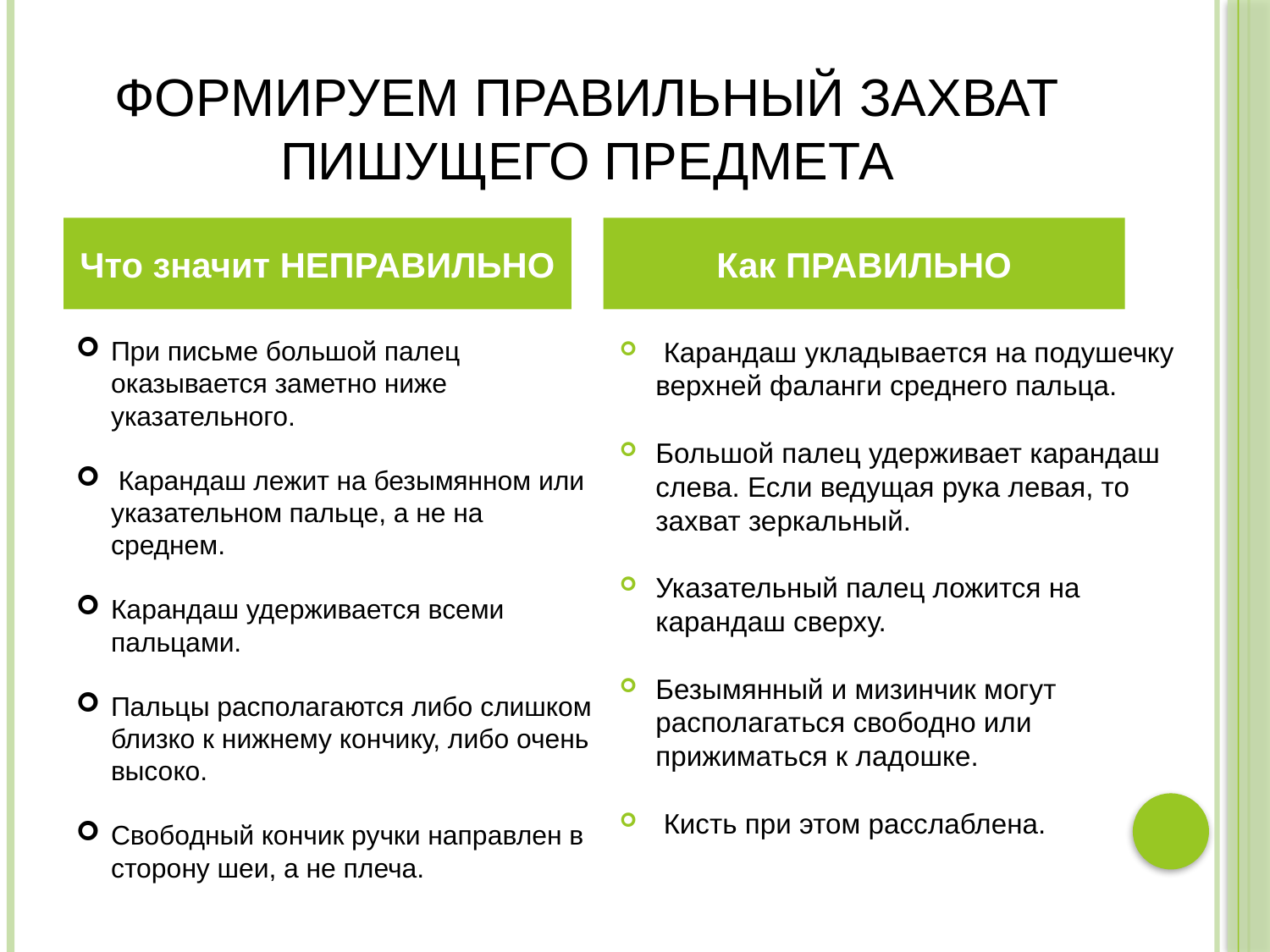

# Формируем правильный захват пишущего предмета
Что значит НЕПРАВИЛЬНО
Как ПРАВИЛЬНО
При письме большой палец оказывается заметно ниже указательного.

 Карандаш лежит на безымянном или указательном пальце, а не на среднем.

Карандаш удерживается всеми пальцами.

Пальцы располагаются либо слишком близко к нижнему кончику, либо очень высоко.

Свободный кончик ручки направлен в сторону шеи, а не плеча.
 Карандаш укладывается на подушечку верхней фаланги среднего пальца.

Большой палец удерживает карандаш слева. Если ведущая рука левая, то захват зеркальный.

Указательный палец ложится на карандаш сверху.

Безымянный и мизинчик могут располагаться свободно или прижиматься к ладошке.

 Кисть при этом расслаблена.